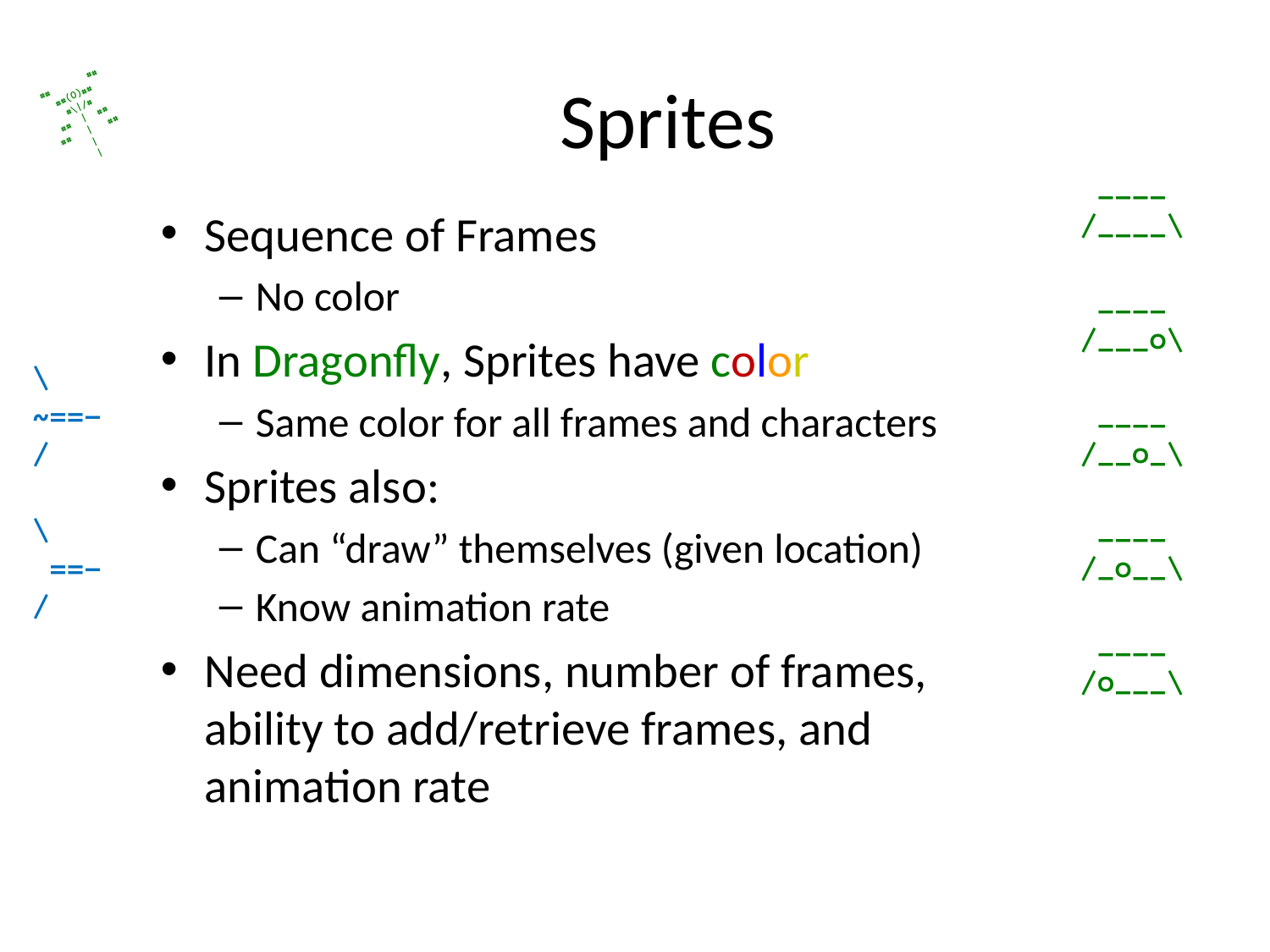

# Sprites
 ____
/____\

 ____
/___o\

 ____
/__o_\

 ____
/_o__\

 ____
/o___\
Sequence of Frames
No color
In Dragonfly, Sprites have color
Same color for all frames and characters
Sprites also:
Can “draw” themselves (given location)
Know animation rate
Need dimensions, number of frames, ability to add/retrieve frames, and animation rate
\
~==-
/

\
 ==-
/